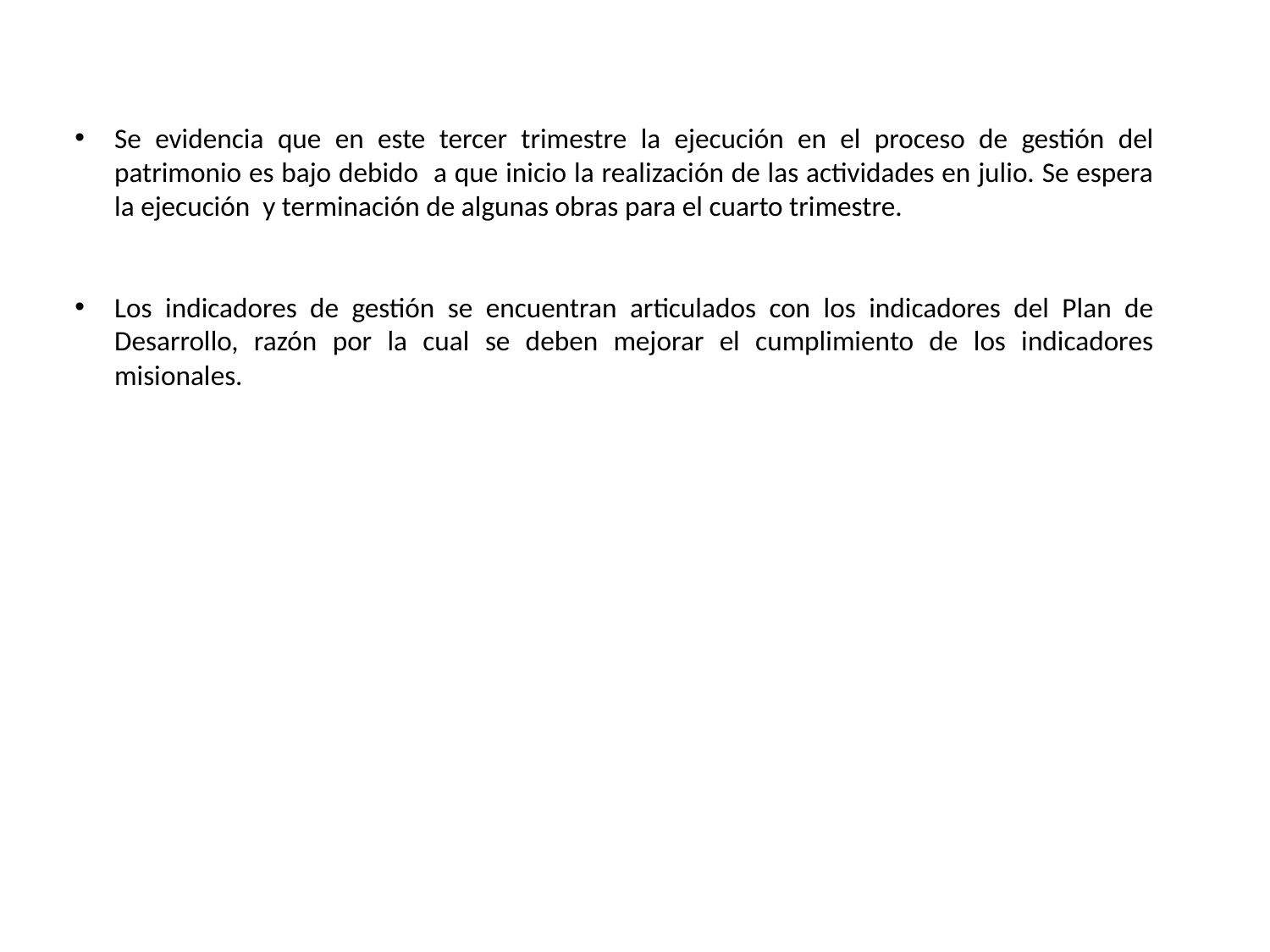

Se evidencia que en este tercer trimestre la ejecución en el proceso de gestión del patrimonio es bajo debido  a que inicio la realización de las actividades en julio. Se espera la ejecución  y terminación de algunas obras para el cuarto trimestre.

Los indicadores de gestión se encuentran articulados con los indicadores del Plan de Desarrollo, razón por la cual se deben mejorar el cumplimiento de los indicadores misionales.